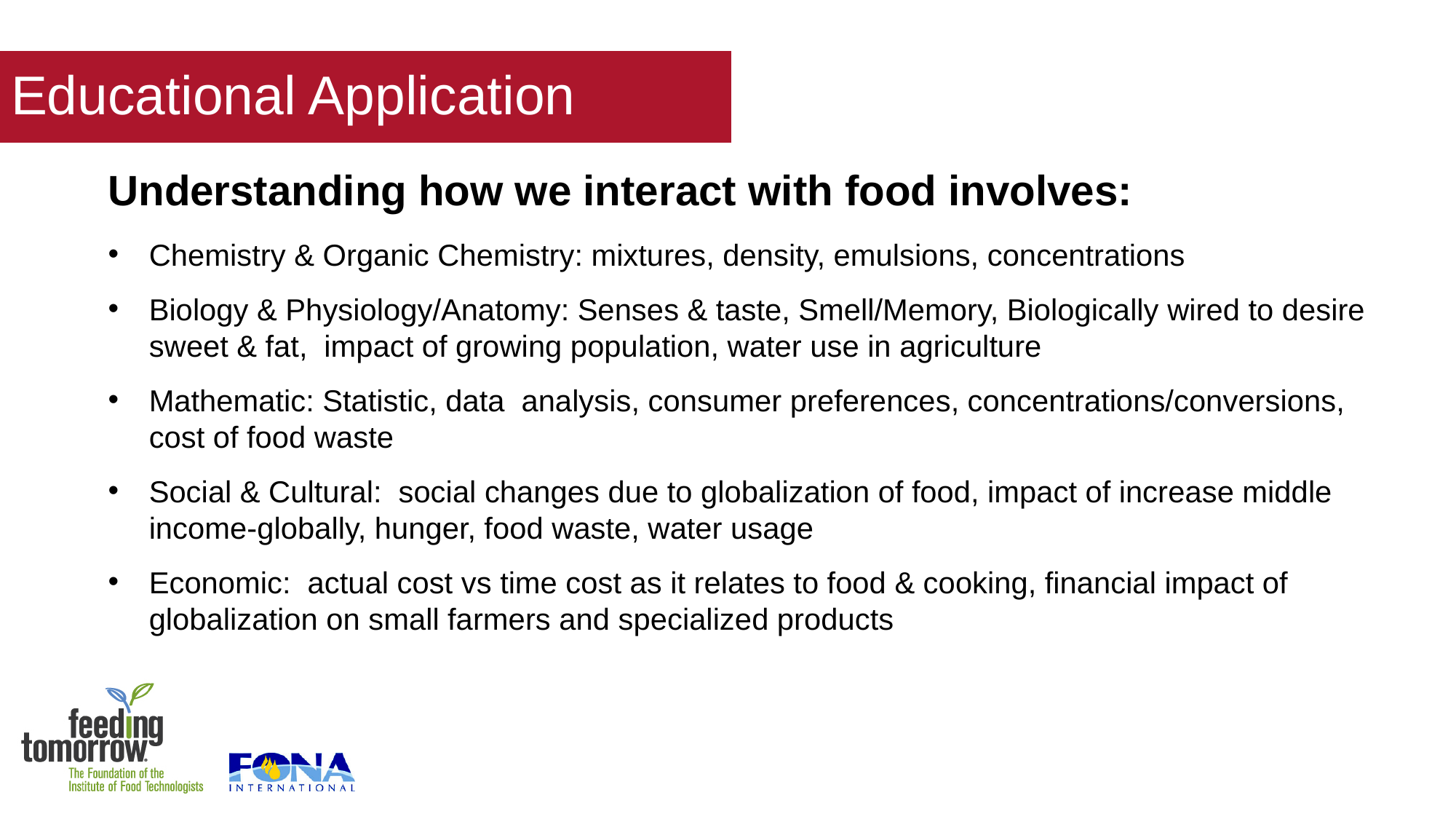

# Educational Application
Understanding how we interact with food involves:

Chemistry & Organic Chemistry: mixtures, density, emulsions, concentrations

Biology & Physiology/Anatomy: Senses & taste, Smell/Memory, Biologically wired to desire sweet & fat,  impact of growing population, water use in agriculture

Mathematic: Statistic, data  analysis, consumer preferences, concentrations/conversions, cost of food waste

Social & Cultural:  social changes due to globalization of food, impact of increase middle income-globally, hunger, food waste, water usage

Economic:  actual cost vs time cost as it relates to food & cooking, financial impact of globalization on small farmers and specialized products